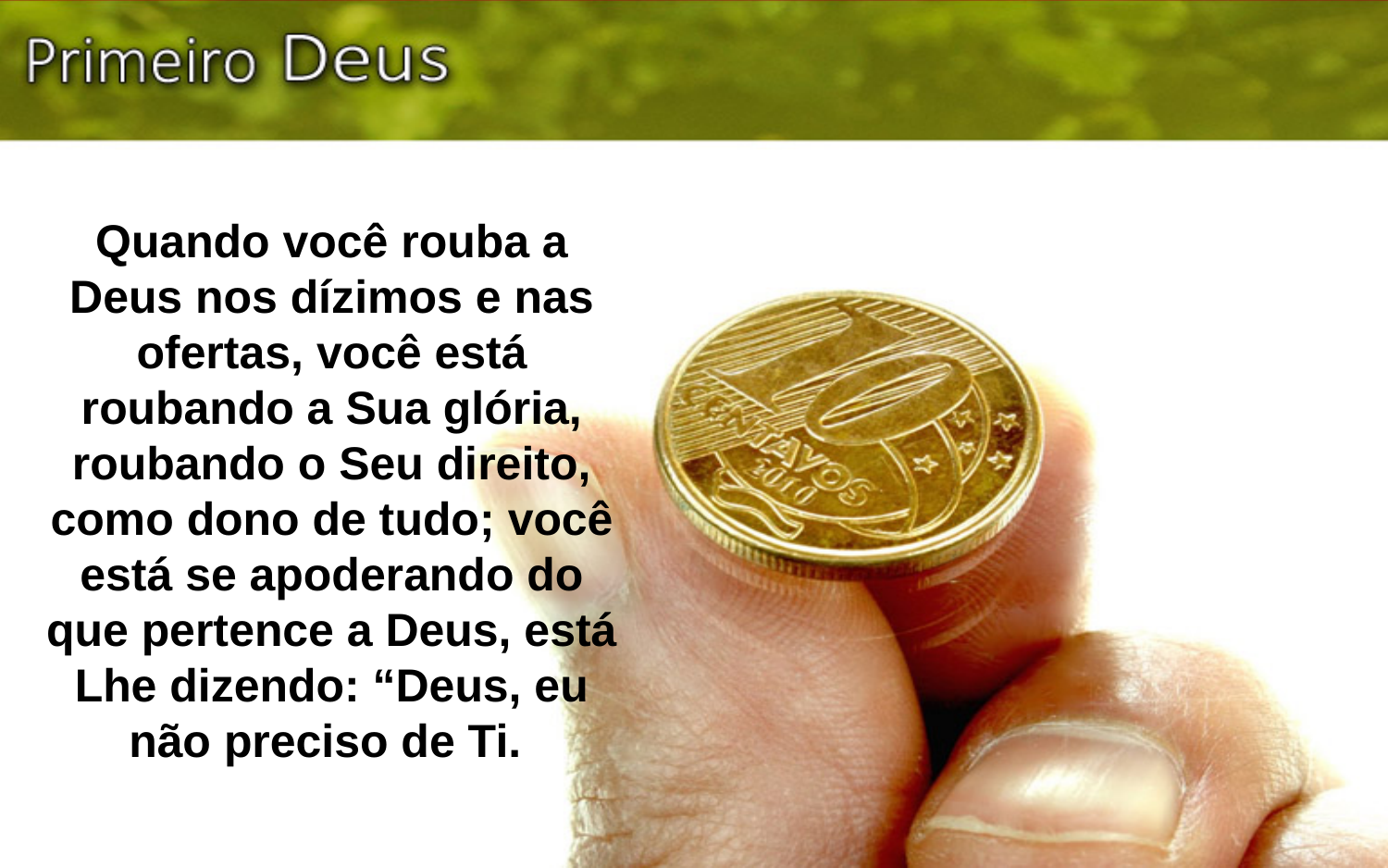

Quando você rouba a Deus nos dízimos e nas ofertas, você está roubando a Sua glória, roubando o Seu direito, como dono de tudo; você está se apoderando do que pertence a Deus, está Lhe dizendo: “Deus, eu não preciso de Ti.